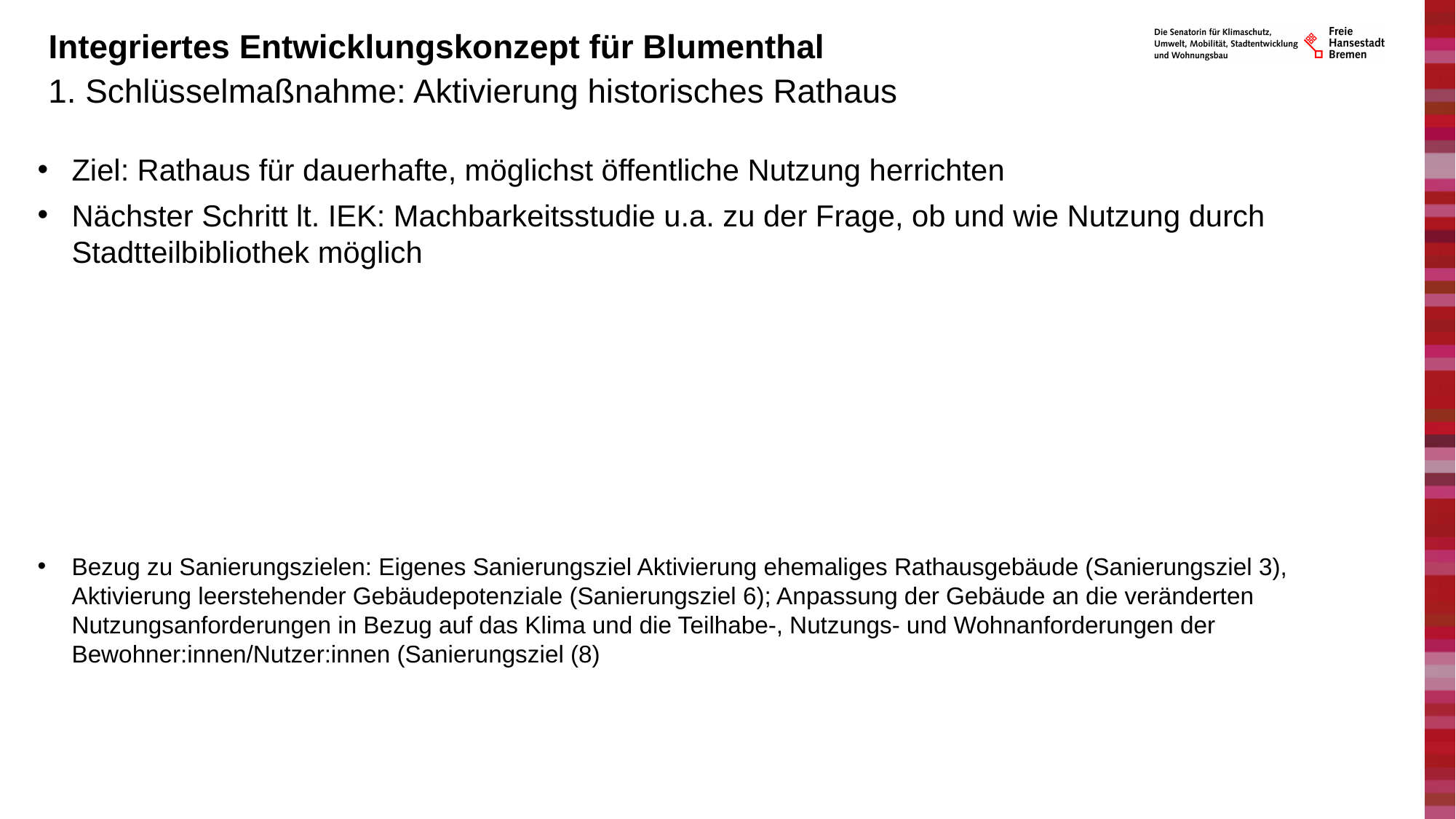

# Integriertes Entwicklungskonzept für Blumenthal
1. Schlüsselmaßnahme: Aktivierung historisches Rathaus
Ziel: Rathaus für dauerhafte, möglichst öffentliche Nutzung herrichten
Nächster Schritt lt. IEK: Machbarkeitsstudie u.a. zu der Frage, ob und wie Nutzung durch Stadtteilbibliothek möglich

Bezug zu Sanierungszielen: Eigenes Sanierungsziel Aktivierung ehemaliges Rathausgebäude (Sanierungsziel 3), Aktivierung leerstehender Gebäudepotenziale (Sanierungsziel 6); Anpassung der Gebäude an die veränderten Nutzungsanforderungen in Bezug auf das Klima und die Teilhabe-, Nutzungs- und Wohnanforderungen der Bewohner:innen/Nutzer:innen (Sanierungsziel (8)